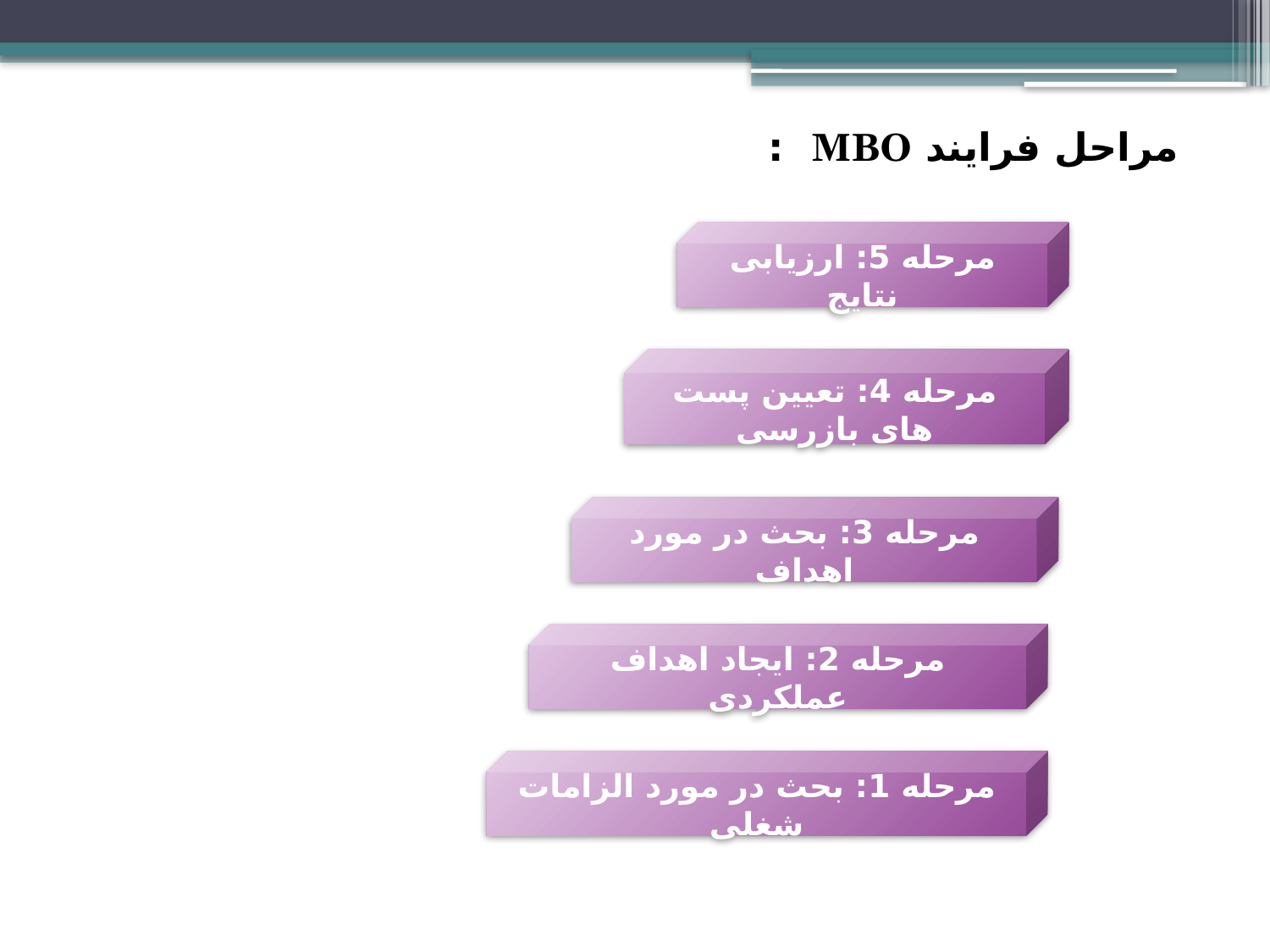

مراحل فرایند MBO  :
مرحله 5: ارزیابی نتایج
مرحله 4: تعیین پست های بازرسی
مرحله 3: بحث در مورد اهداف
مرحله 2: ایجاد اهداف عملکردی
مرحله 1: بحث در مورد الزامات شغلی